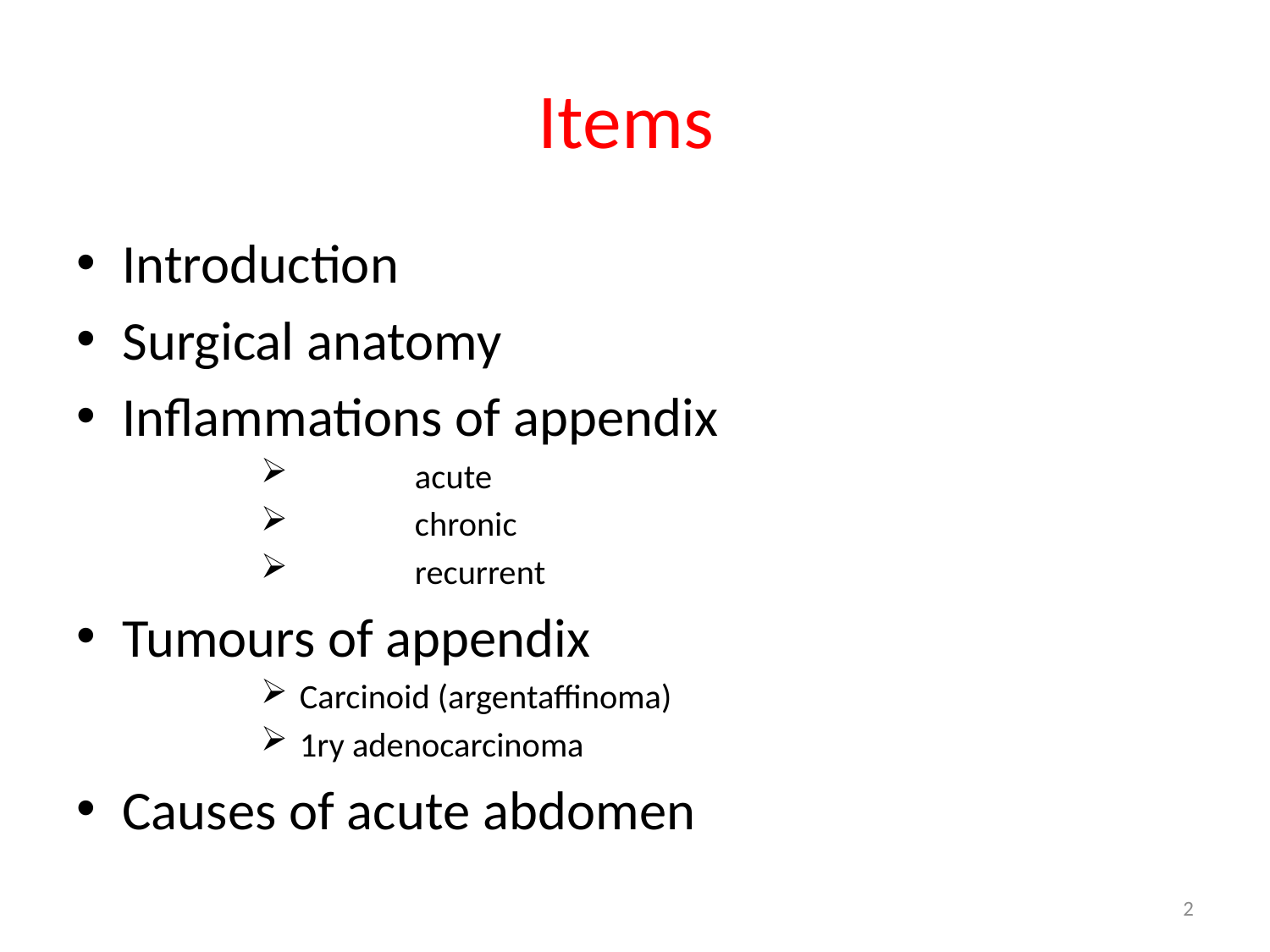

# Items
Introduction
Surgical anatomy
Inflammations of appendix
	acute
	chronic
	recurrent
Tumours of appendix
 Carcinoid (argentaffinoma)
 1ry adenocarcinoma
Causes of acute abdomen
2